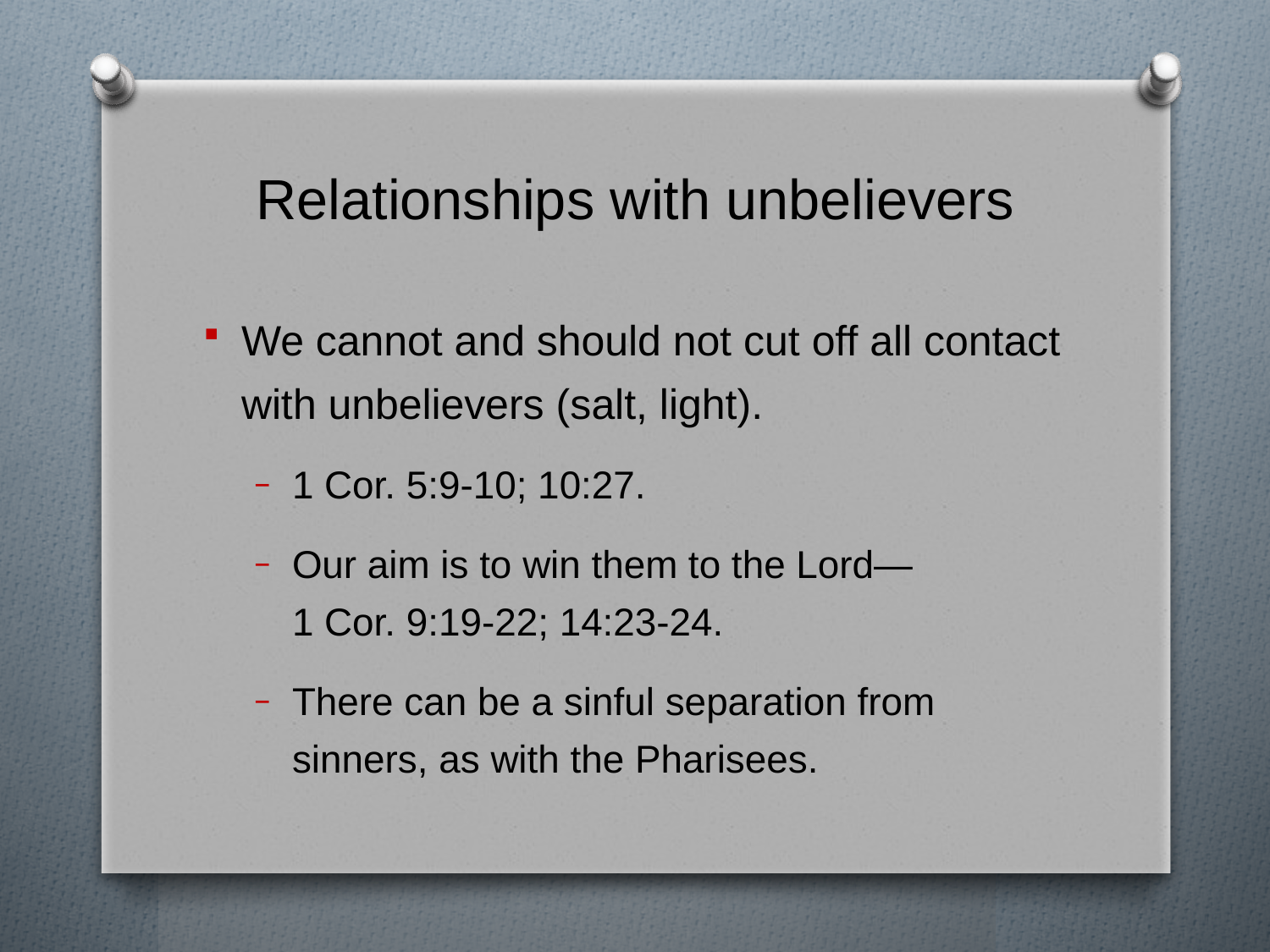

# Relationships with unbelievers
We cannot and should not cut off all contact with unbelievers (salt, light).
1 Cor. 5:9-10; 10:27.
Our aim is to win them to the Lord—
1 Cor. 9:19-22; 14:23-24.
There can be a sinful separation from sinners, as with the Pharisees.